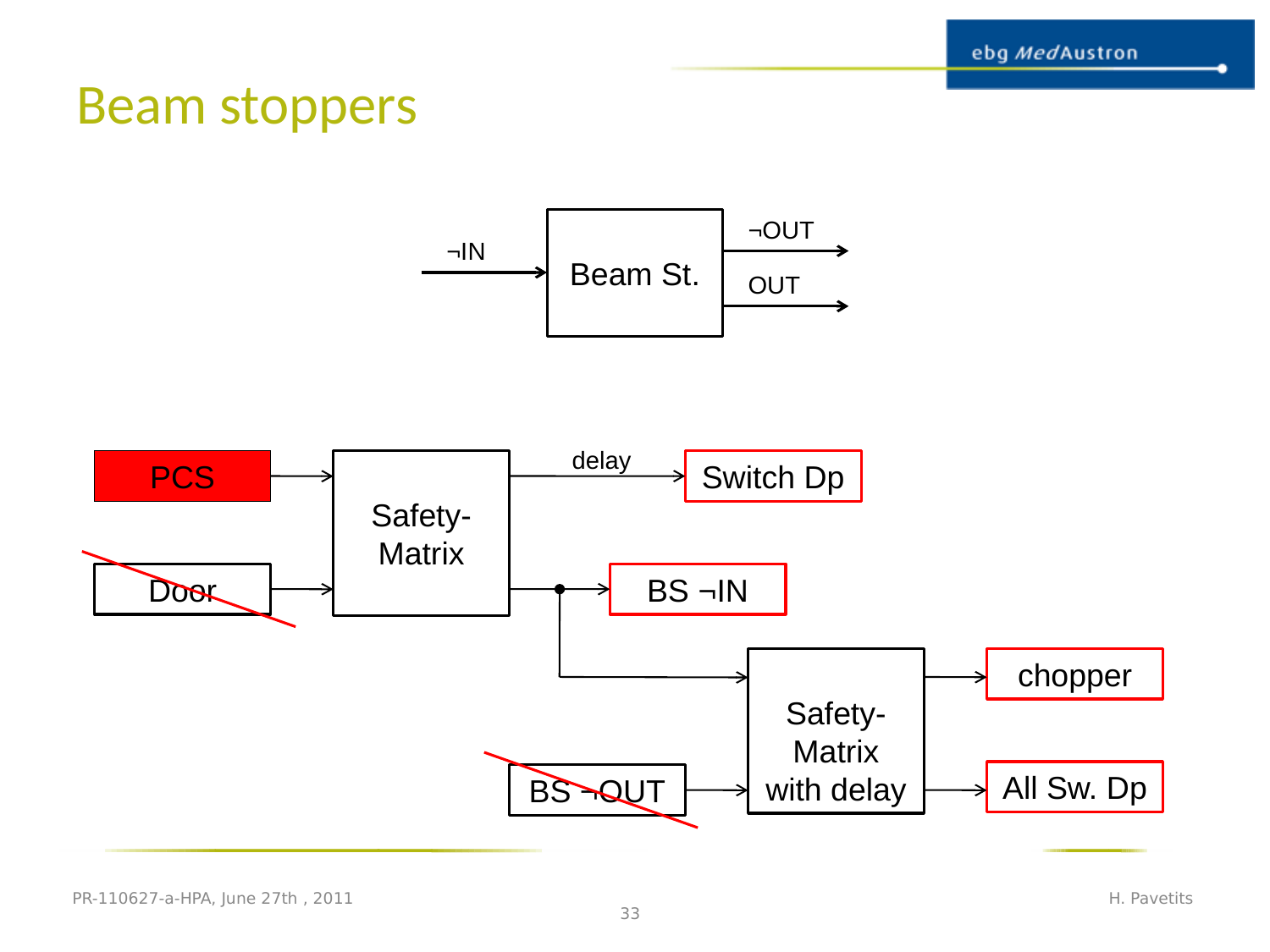

# Beam stoppers
¬OUT

Beam St.

¬IN
OUT
delay
PCS

Safety-Matrix

Switch Dp
Door
BS ¬IN

Safety-Matrix with delay
chopper
All Sw. Dp
BS ¬OUT
PR-110627-a-HPA, June 27th , 2011
H. Pavetits
33